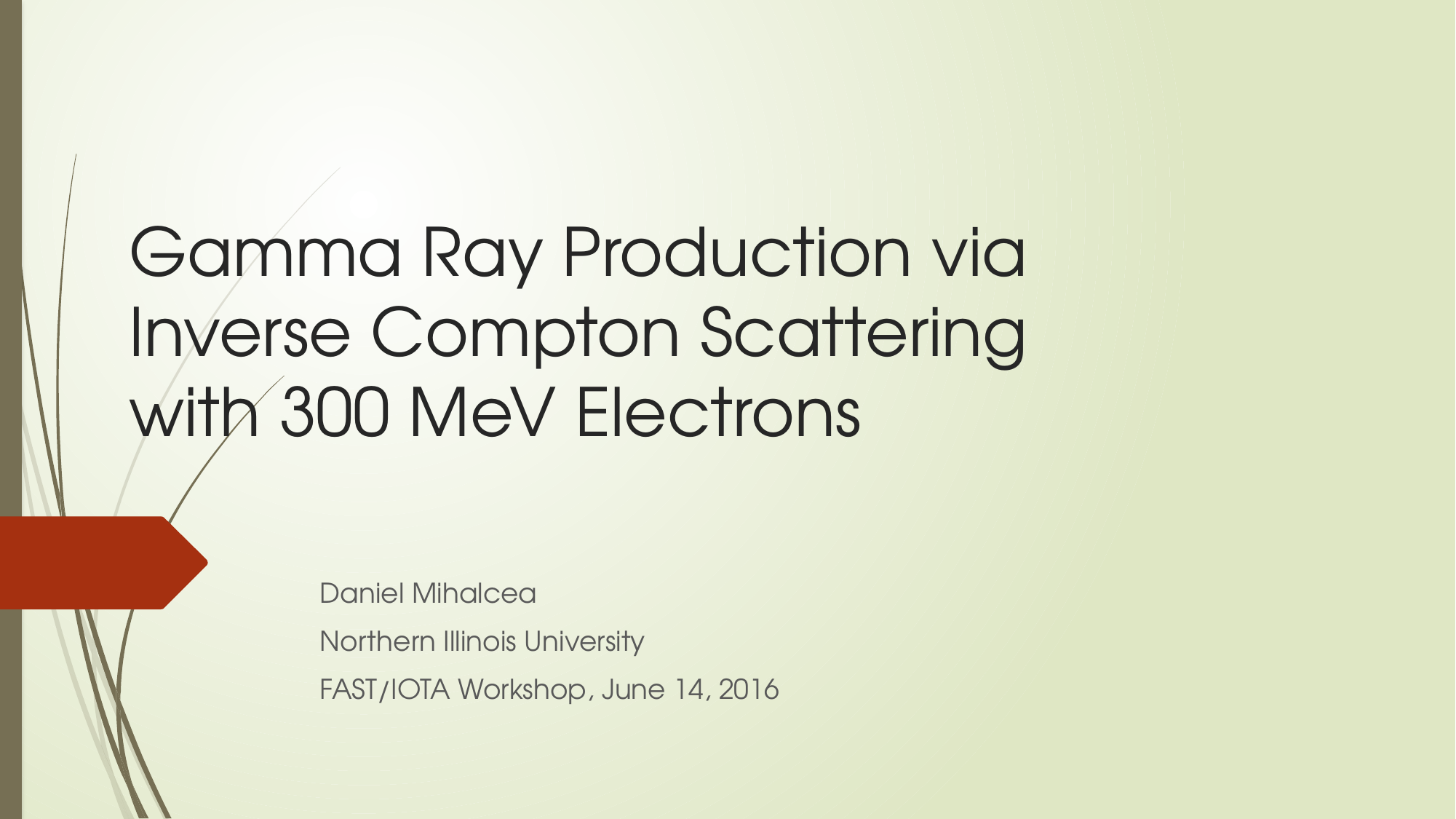

# Gamma Ray Production via Inverse Compton Scattering with 300 MeV Electrons
Daniel Mihalcea
Northern Illinois University
FAST/IOTA Workshop, June 14, 2016